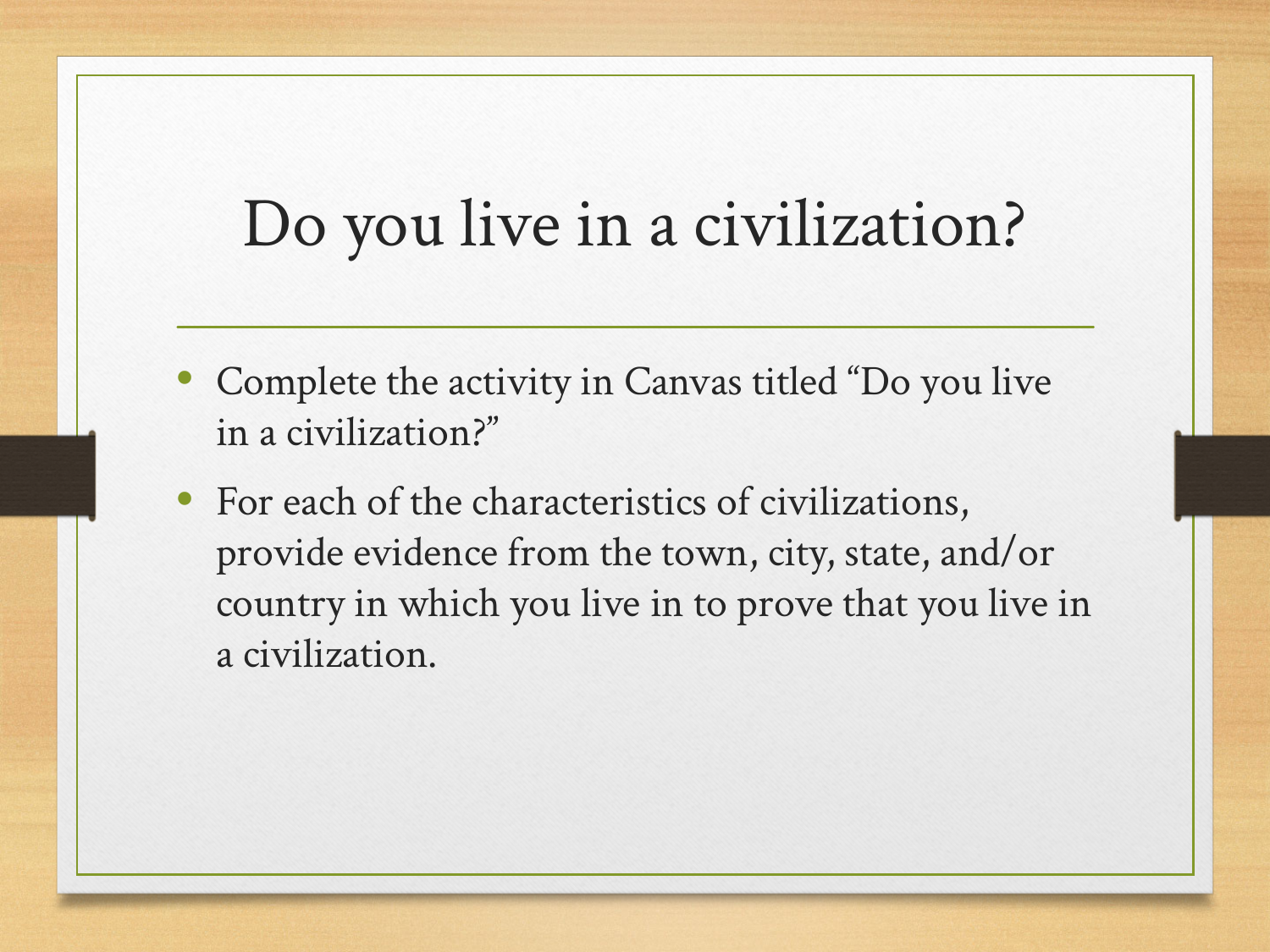

# Do you live in a civilization?
Complete the activity in Canvas titled “Do you live in a civilization?”
For each of the characteristics of civilizations, provide evidence from the town, city, state, and/or country in which you live in to prove that you live in a civilization.